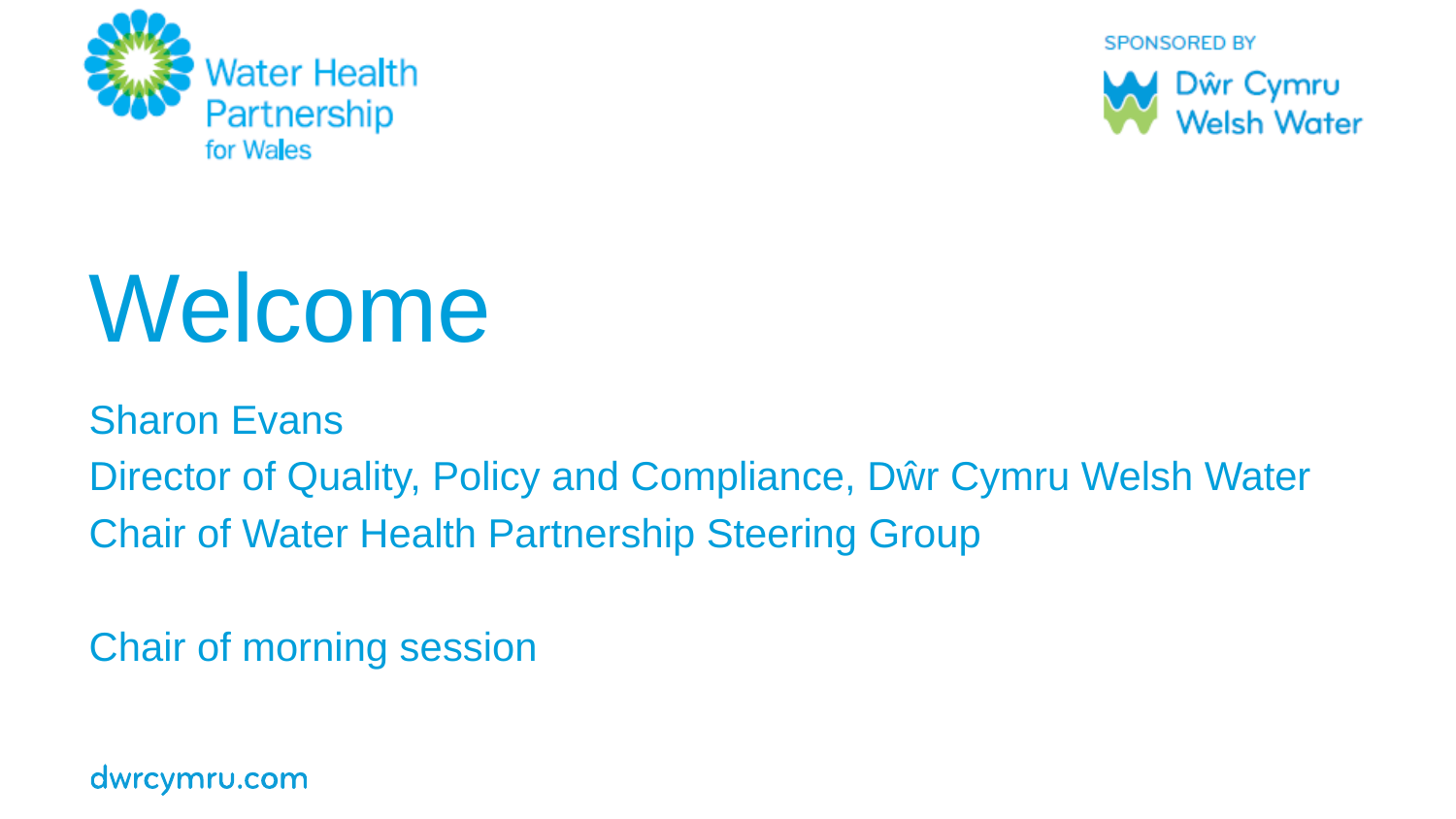

# Welcome
Sharon Evans
Director of Quality, Policy and Compliance, Dŵr Cymru Welsh Water
Chair of Water Health Partnership Steering Group

Chair of morning session